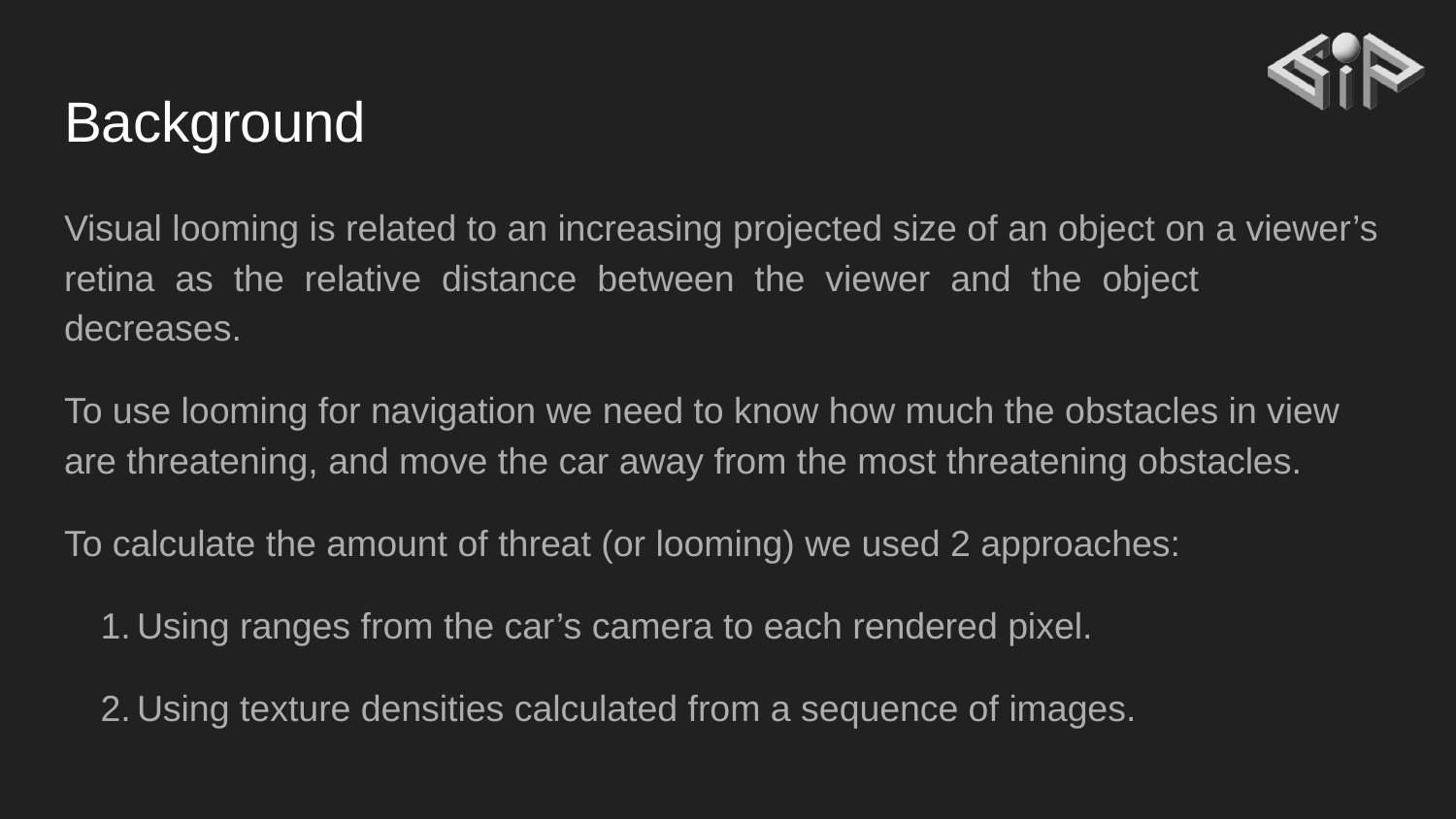

# Background
Visual looming is related to an increasing projected size of an object on a viewer’s retina  as  the  relative  distance  between  the  viewer  and  the  object  decreases.
To use looming for navigation we need to know how much the obstacles in view are threatening, and move the car away from the most threatening obstacles.
To calculate the amount of threat (or looming) we used 2 approaches:
Using ranges from the car’s camera to each rendered pixel.
Using texture densities calculated from a sequence of images.